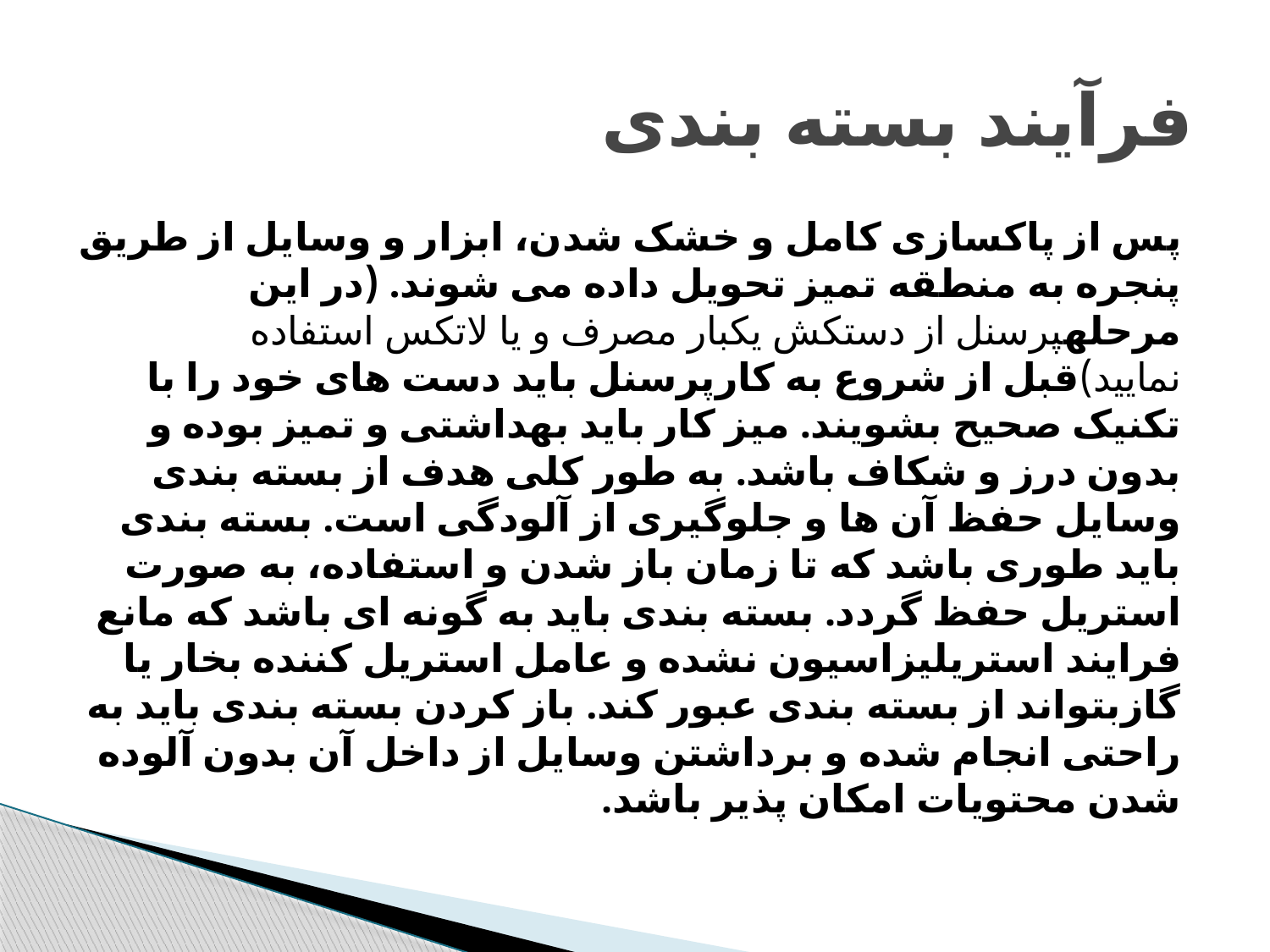

# فرآیند بسته بندی
پس از پاکسازی کامل و خشک شدن، ابزار و وسایل از طریق پنجره به منطقه تمیز تحویل داده می شوند. (در این مرحلهپرسنل از دستکش یکبار مصرف و یا لاتکس استفاده نمایید)قبل از شروع به کارپرسنل باید دست های خود را با تکنیک صحیح بشویند. میز کار باید بهداشتی و تمیز بوده و بدون درز و شکاف باشد. به طور کلی هدف از بسته بندی وسایل حفظ آن ها و جلوگیری از آلودگی است. بسته بندی باید طوری باشد که تا زمان باز شدن و استفاده، به صورت استریل حفظ گردد. بسته بندی باید به گونه ای باشد که مانع فرایند استریلیزاسیون نشده و عامل استریل کننده بخار یا گازبتواند از بسته بندی عبور کند. باز کردن بسته بندی باید به راحتی انجام شده و برداشتن وسایل از داخل آن بدون آلوده شدن محتویات امکان پذیر باشد.